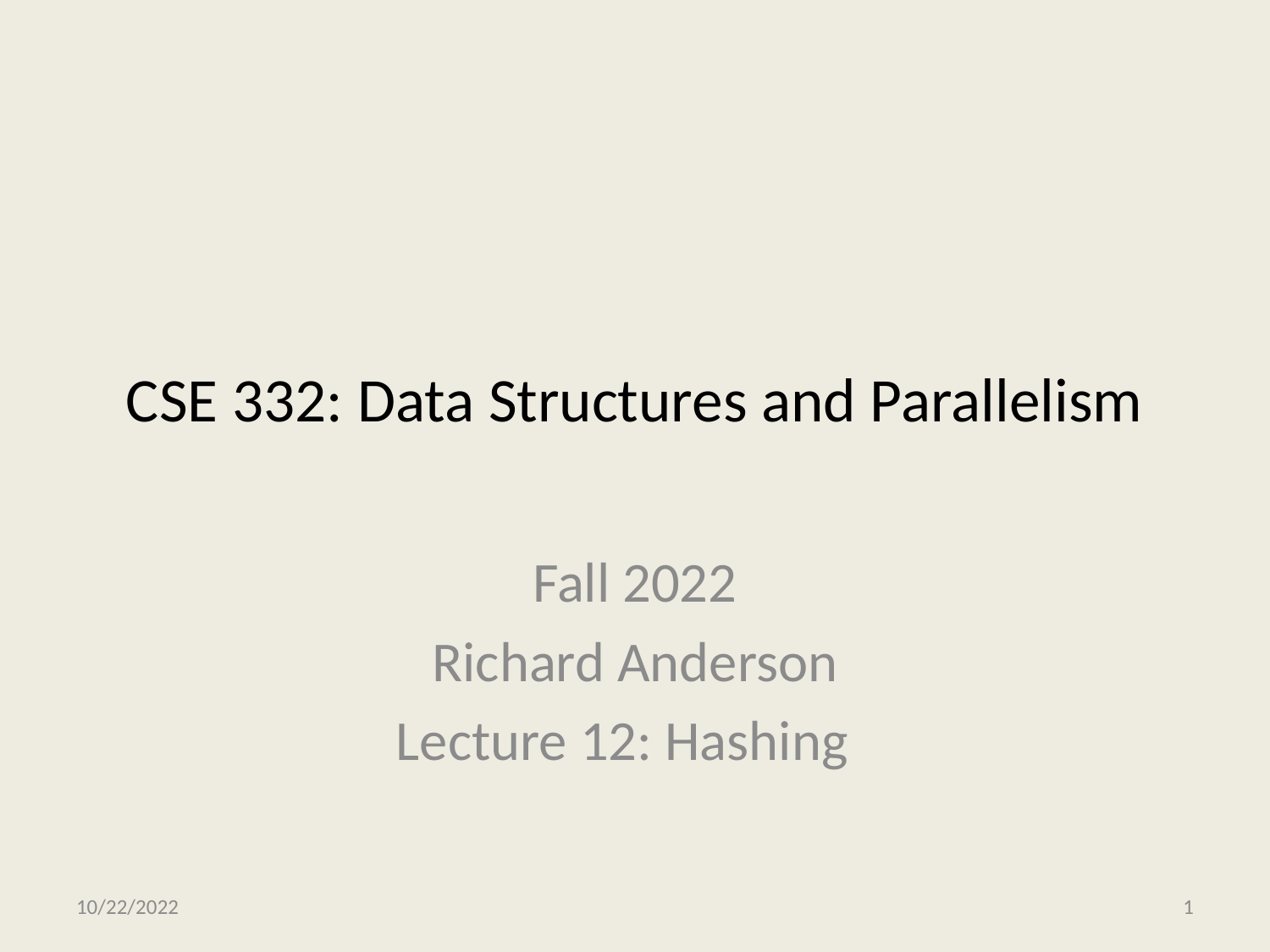

# CSE 332: Data Structures and Parallelism
Fall 2022
Richard Anderson
Lecture 12: Hashing
10/22/2022
CSE 332
1